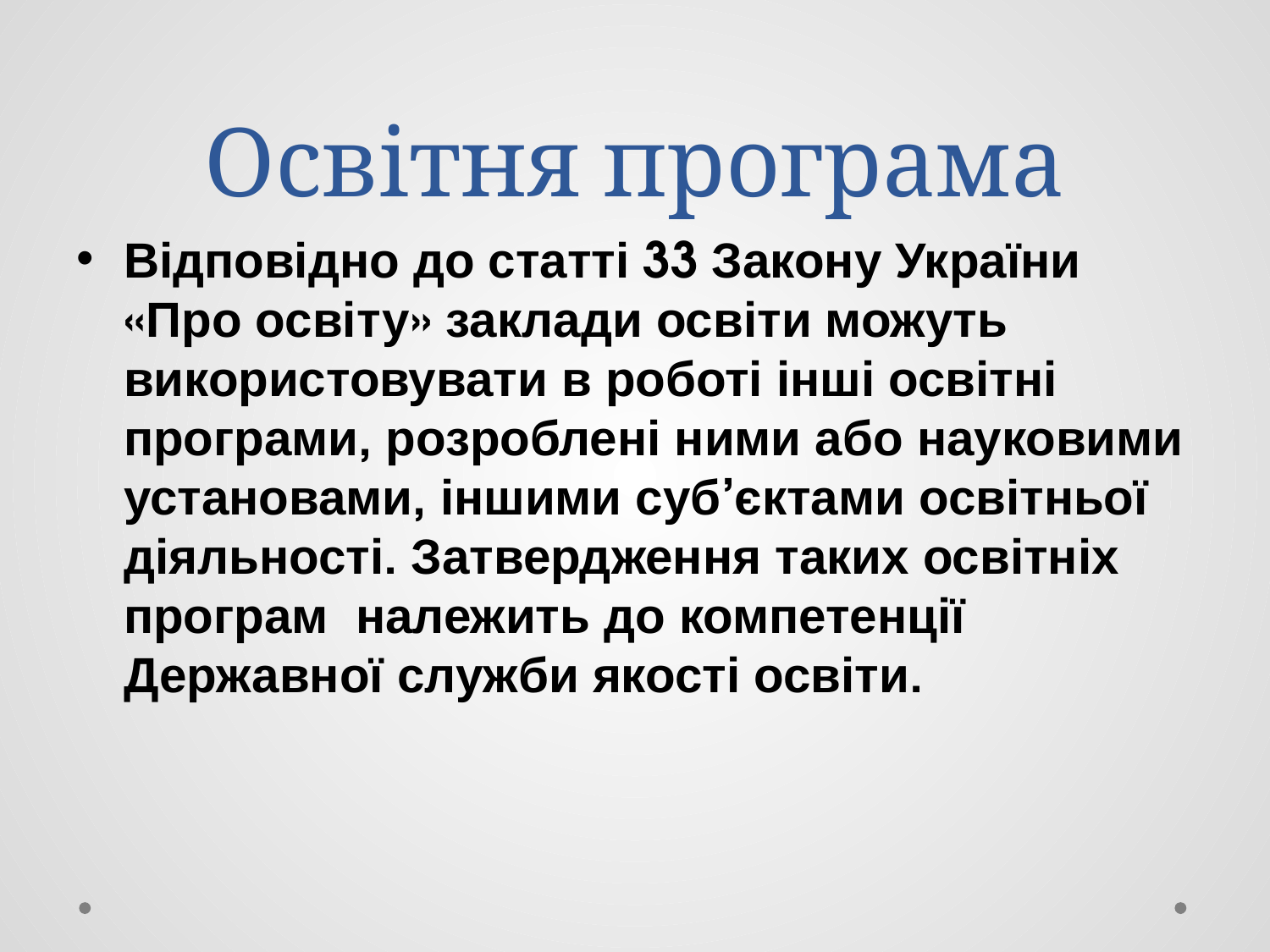

# Освітня програма
Відповідно до статті 33 Закону України «Про освіту» заклади освіти можуть використовувати в роботі інші освітні програми, розроблені ними або науковими установами, іншими суб’єктами освітньої діяльності. Затвердження таких освітніх програм  належить до компетенції Державної служби якості освіти.